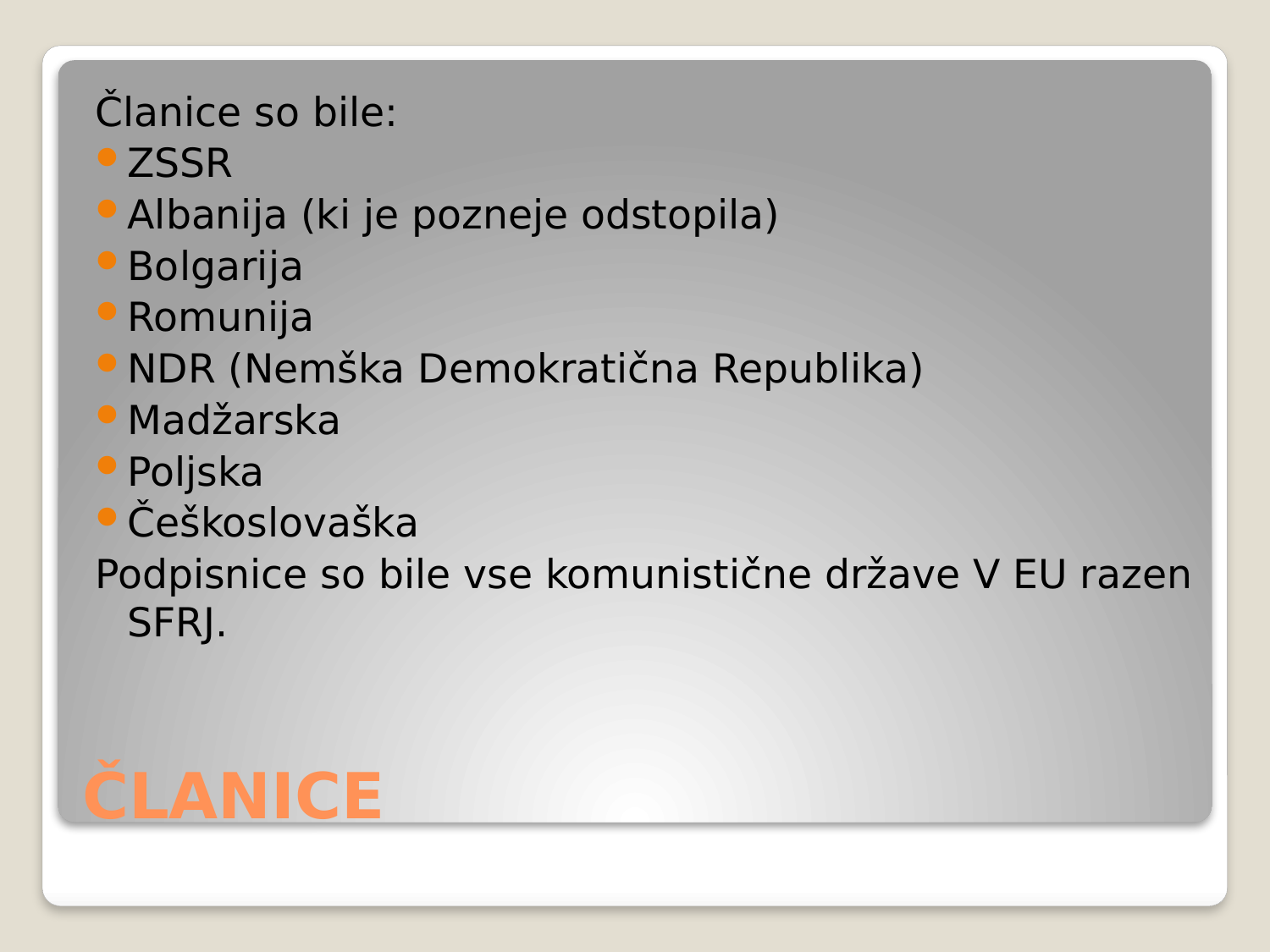

Članice so bile:
ZSSR
Albanija (ki je pozneje odstopila)
Bolgarija
Romunija
NDR (Nemška Demokratična Republika)
Madžarska
Poljska
Češkoslovaška
Podpisnice so bile vse komunistične države V EU razen SFRJ.
# ČLANICE